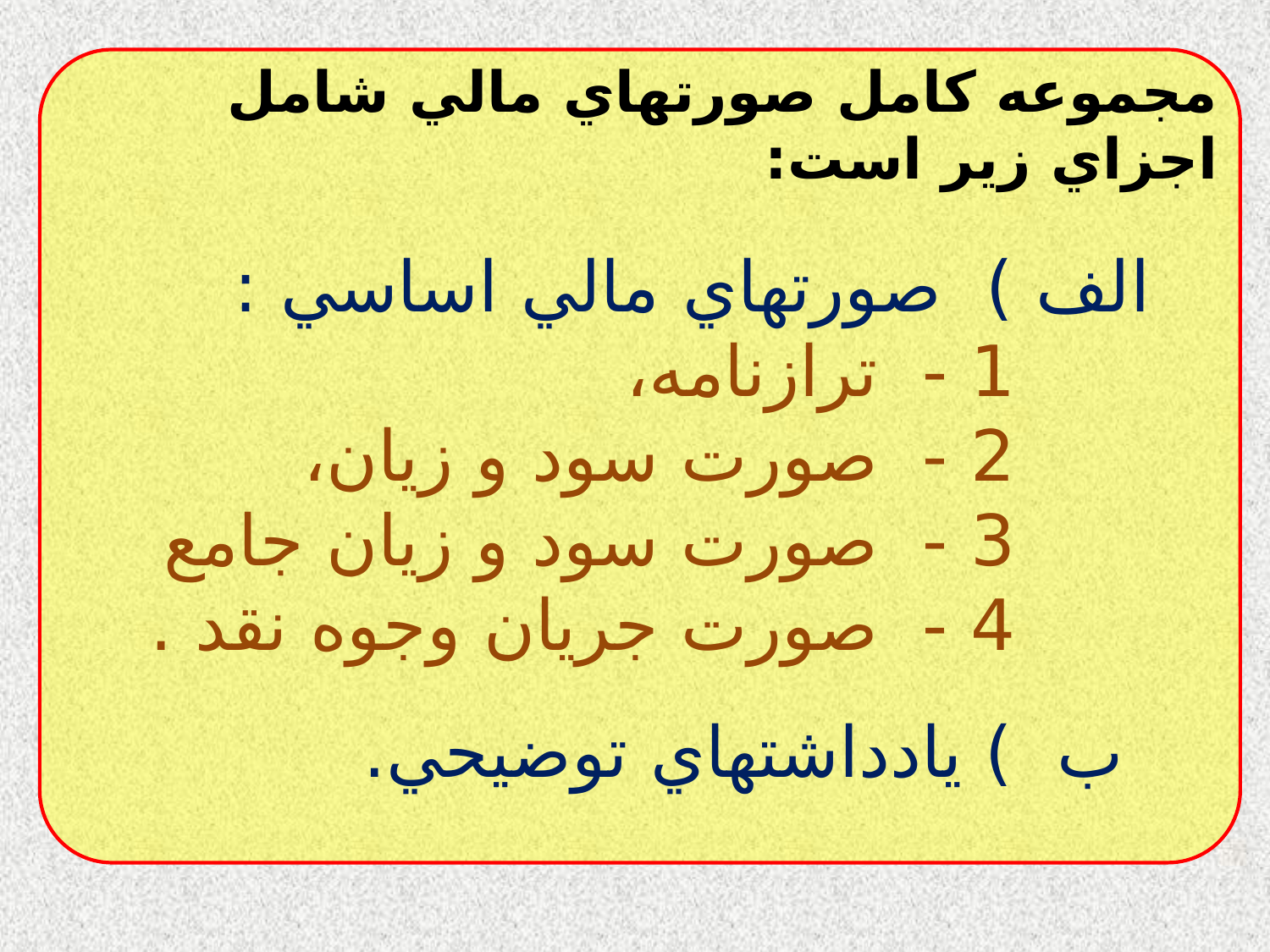

مجموعه‌ كامل‌ صورتهاي‌ مالي‌ شامل‌ اجزاي‌ زير است:

   الف ‌)  صورتهاي‌ مالي‌ اساسي‌ :
         1 -  ترازنامه‌،
         2 -  صورت‌ سود و زيان‌،
         3 -  صورت‌ سود و زيان‌ جامع‌
         4 -  صورت‌ جريان‌ وجوه‌ نقد .

                 ب‌  ) يادداشتهاي‌ توضيحي‌.